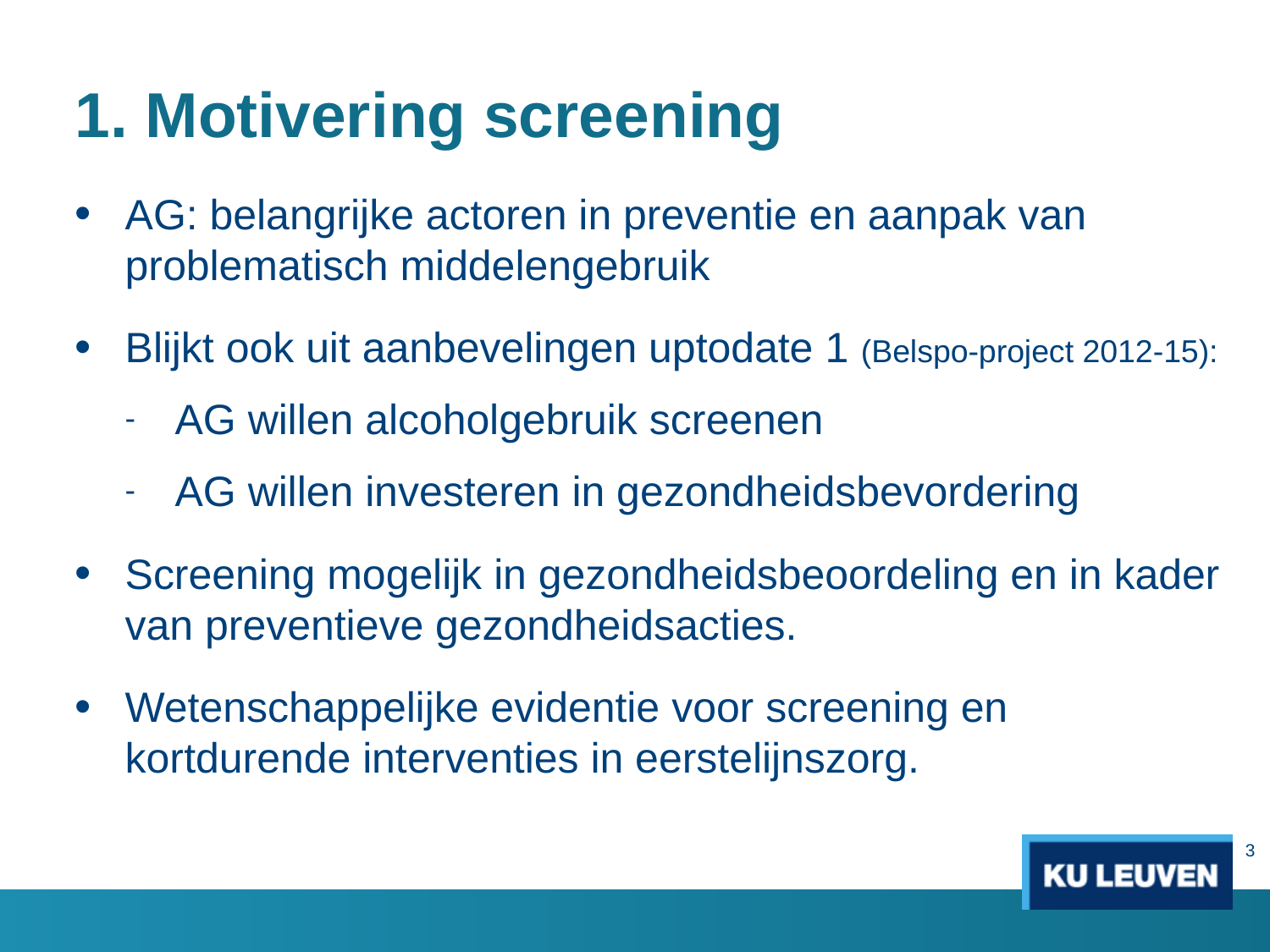

# 1. Motivering screening
AG: belangrijke actoren in preventie en aanpak van problematisch middelengebruik
Blijkt ook uit aanbevelingen uptodate 1 (Belspo-project 2012-15):
AG willen alcoholgebruik screenen
AG willen investeren in gezondheidsbevordering
Screening mogelijk in gezondheidsbeoordeling en in kader van preventieve gezondheidsacties.
Wetenschappelijke evidentie voor screening en kortdurende interventies in eerstelijnszorg.

3